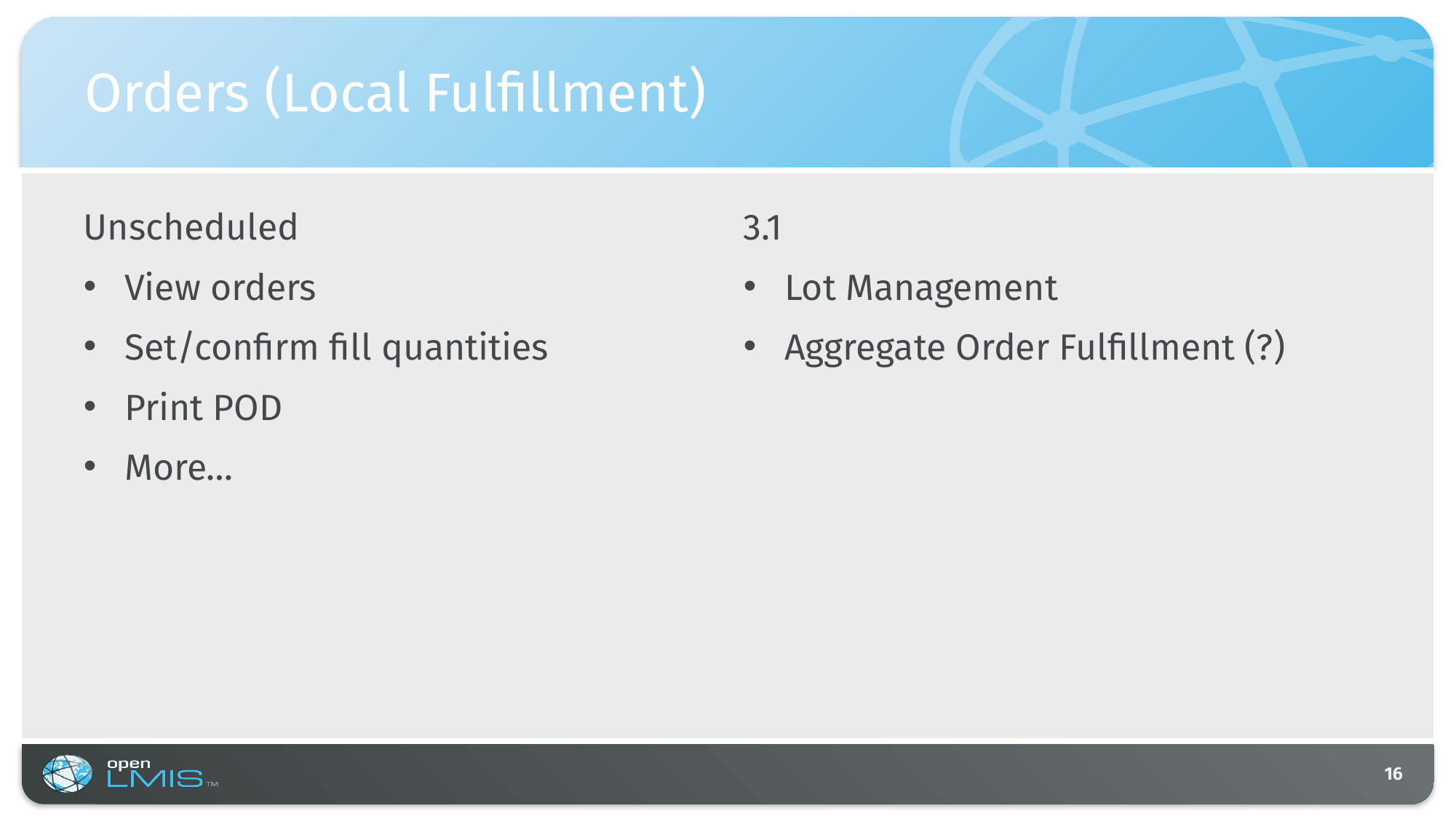

# Orders (Local Fulfillment)
Unscheduled
View orders
Set/confirm fill quantities
Print POD
More…
3.1
Lot Management
Aggregate Order Fulfillment (?)
16